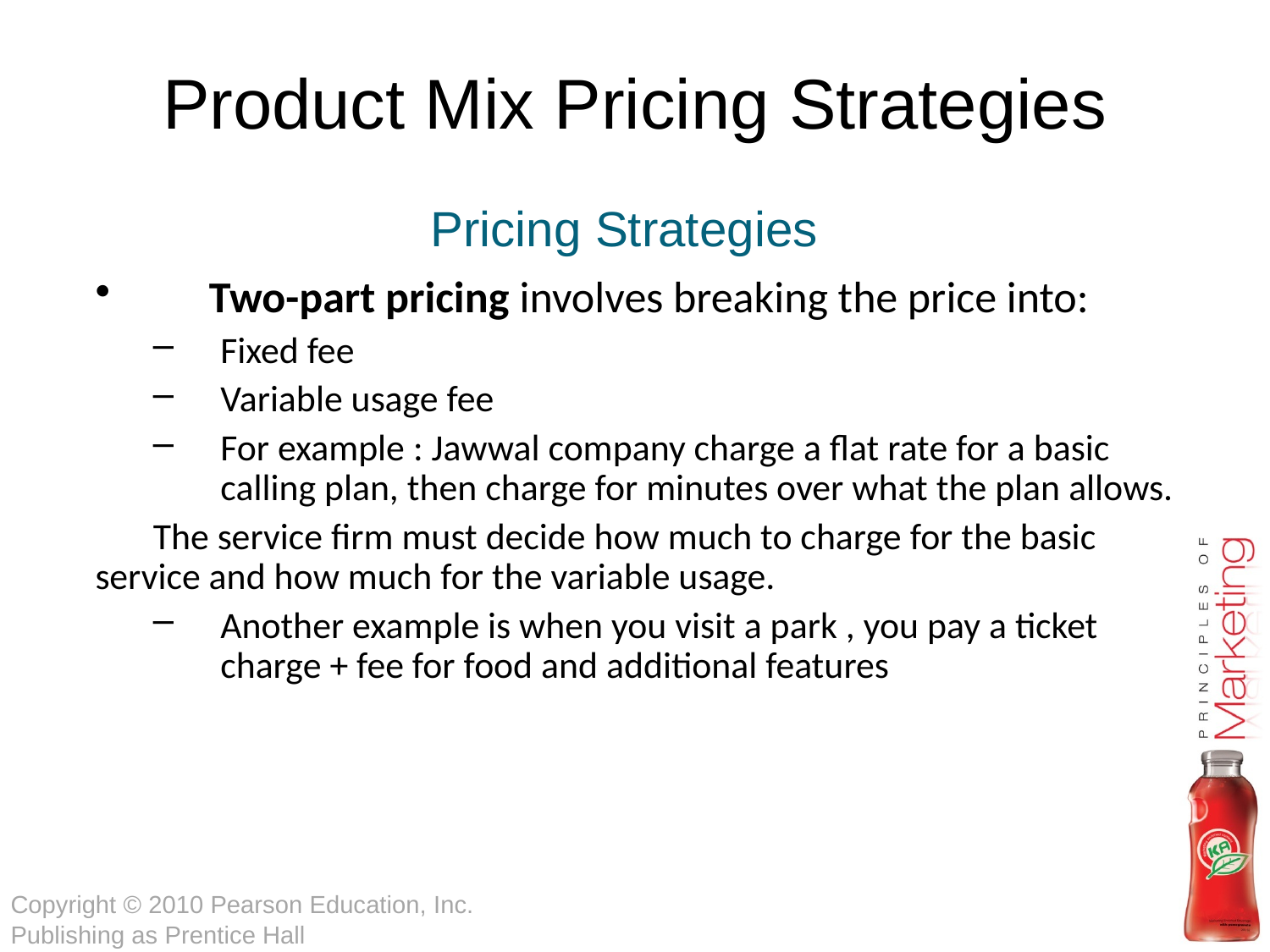

Product Mix Pricing Strategies
Pricing Strategies
Two-part pricing involves breaking the price into:
Fixed fee
Variable usage fee
For example : Jawwal company charge a flat rate for a basic calling plan, then charge for minutes over what the plan allows.
The service firm must decide how much to charge for the basic service and how much for the variable usage.
Another example is when you visit a park , you pay a ticket charge + fee for food and additional features
20